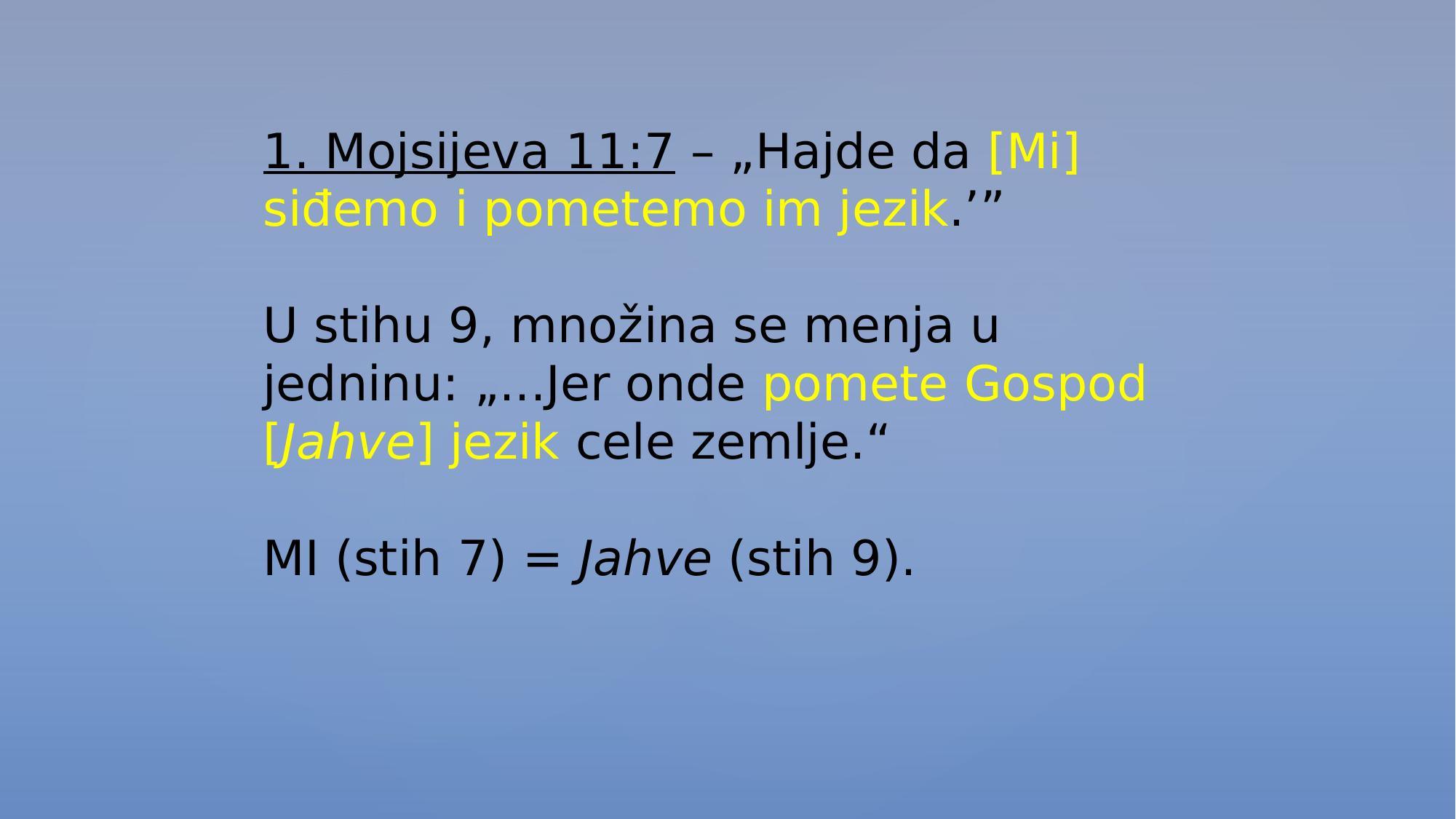

1. Mojsijeva 11:7 – „Hajde da [Mi] siđemo i pometemo im jezik.’”

U stihu 9, množina se menja u jedninu: „...Jer onde pomete Gospod [Jahve] jezik cele zemlje.“

MI (stih 7) = Jahve (stih 9).